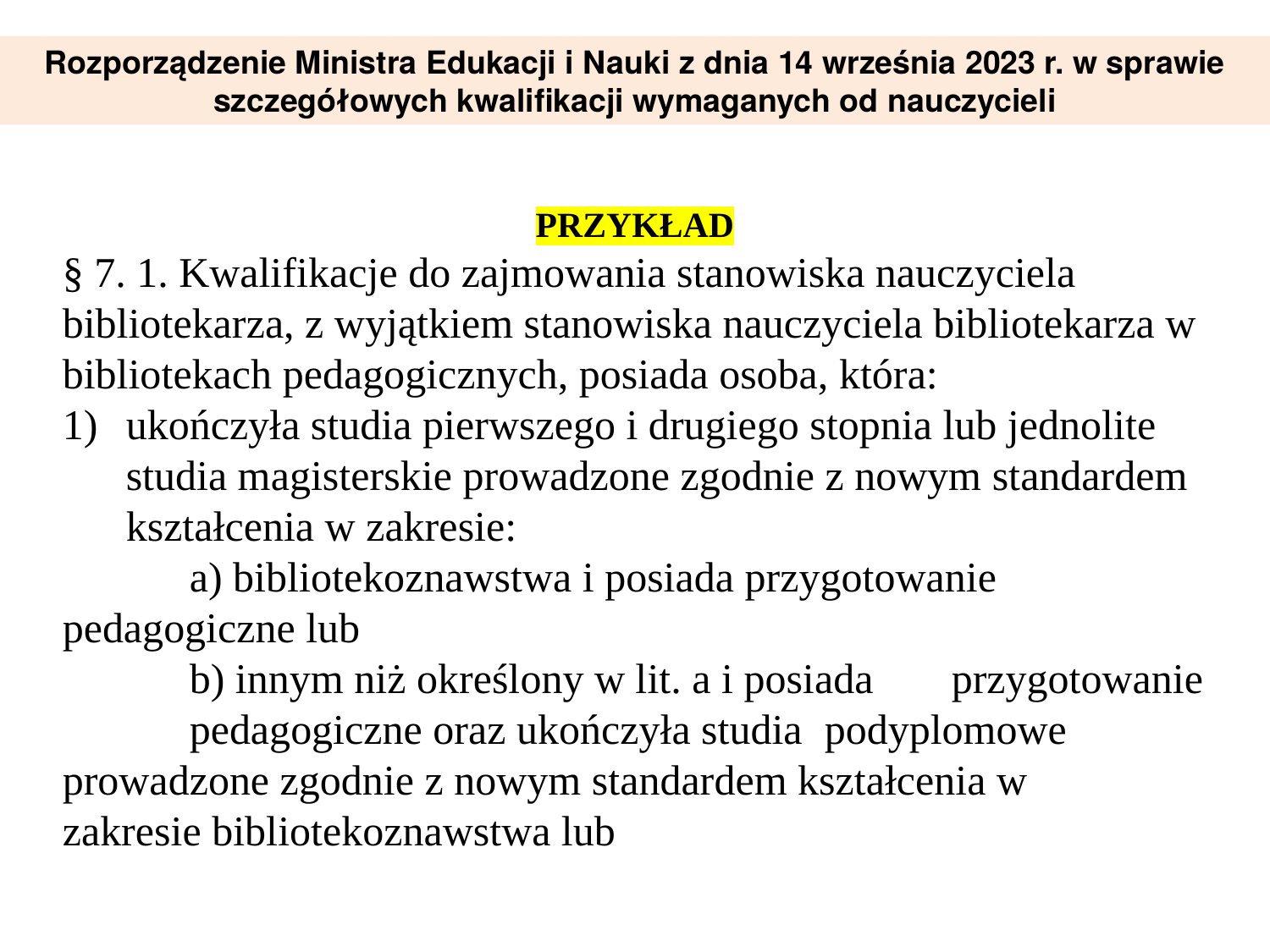

Rozporządzenie Ministra Edukacji i Nauki z dnia 14 września 2023 r. w sprawie szczegółowych kwalifikacji wymaganych od nauczycieli
PRZYKŁAD
§ 7. 1. Kwalifikacje do zajmowania stanowiska nauczyciela bibliotekarza, z wyjątkiem stanowiska nauczyciela bibliotekarza w bibliotekach pedagogicznych, posiada osoba, która:
ukończyła studia pierwszego i drugiego stopnia lub jednolite studia magisterskie prowadzone zgodnie z nowym standardem kształcenia w zakresie:
	a) bibliotekoznawstwa i posiada przygotowanie 	pedagogiczne lub
	b) innym niż określony w lit. a i posiada 	przygotowanie 	pedagogiczne oraz ukończyła studia 	podyplomowe 	prowadzone zgodnie z nowym standardem kształcenia w 	zakresie bibliotekoznawstwa lub